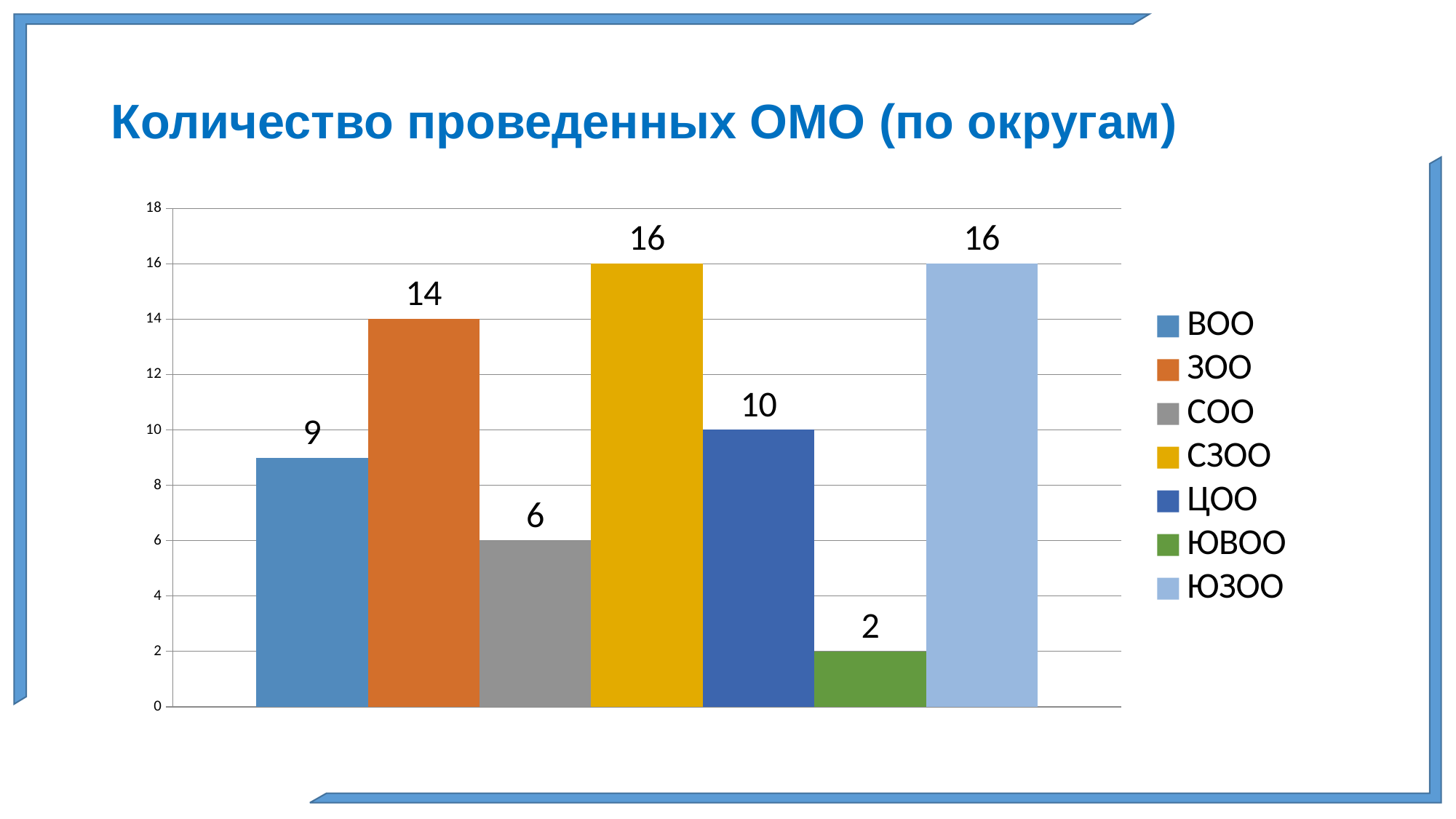

# Количество проведенных ОМО (по округам)

### Chart

| Category | ВОО  | ЗОО  | СОО  | СЗОО  | ЦОО  | ЮВОО  | ЮЗОО  |
|---|---|---|---|---|---|---|---|